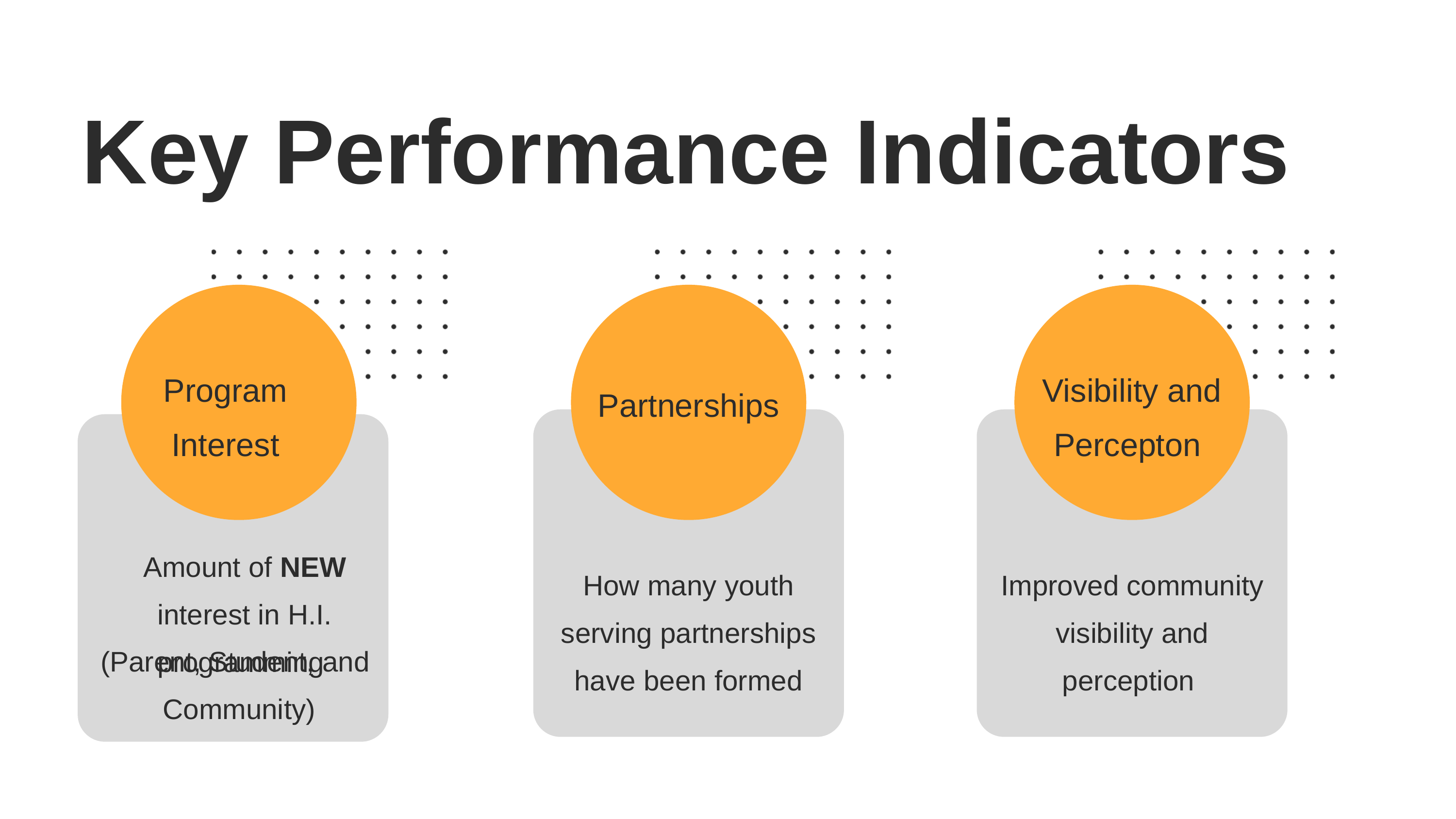

Key Performance Indicators

Program Interest
Visibility and Percepton
Partnerships

Amount of NEW interest in H.I. programming

How many youth serving partnerships have been formed
Improved community visibility and perception
(Parent, Student, and  Community)